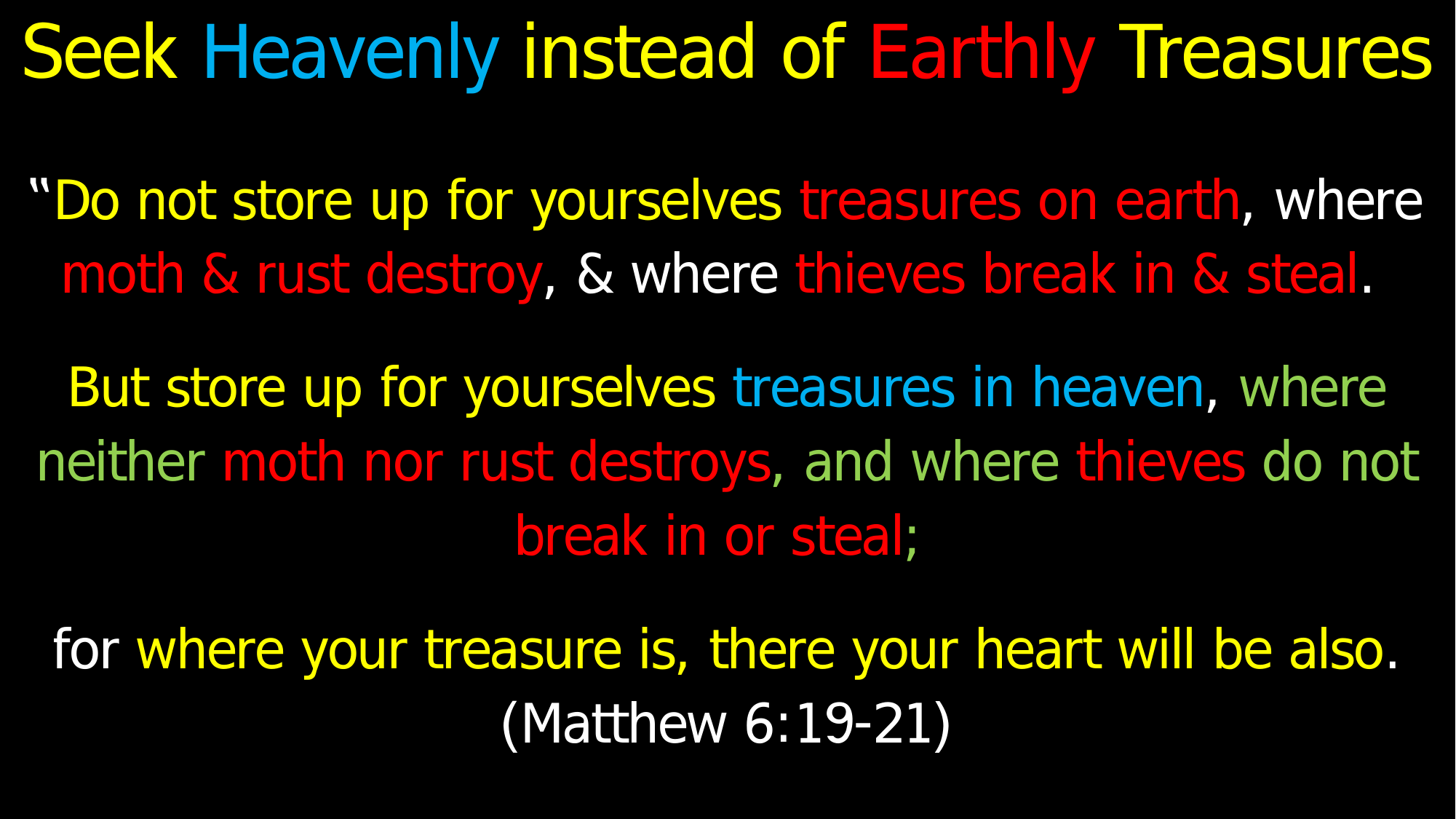

# Seek Heavenly instead of Earthly Treasures

“Do not store up for yourselves treasures on earth, where
moth & rust destroy, & where thieves break in & steal.

But store up for yourselves treasures in heaven, where
neither moth nor rust destroys, and where thieves do not
break in or steal;

for where your treasure is, there your heart will be also.
(Matthew 6:19-21)